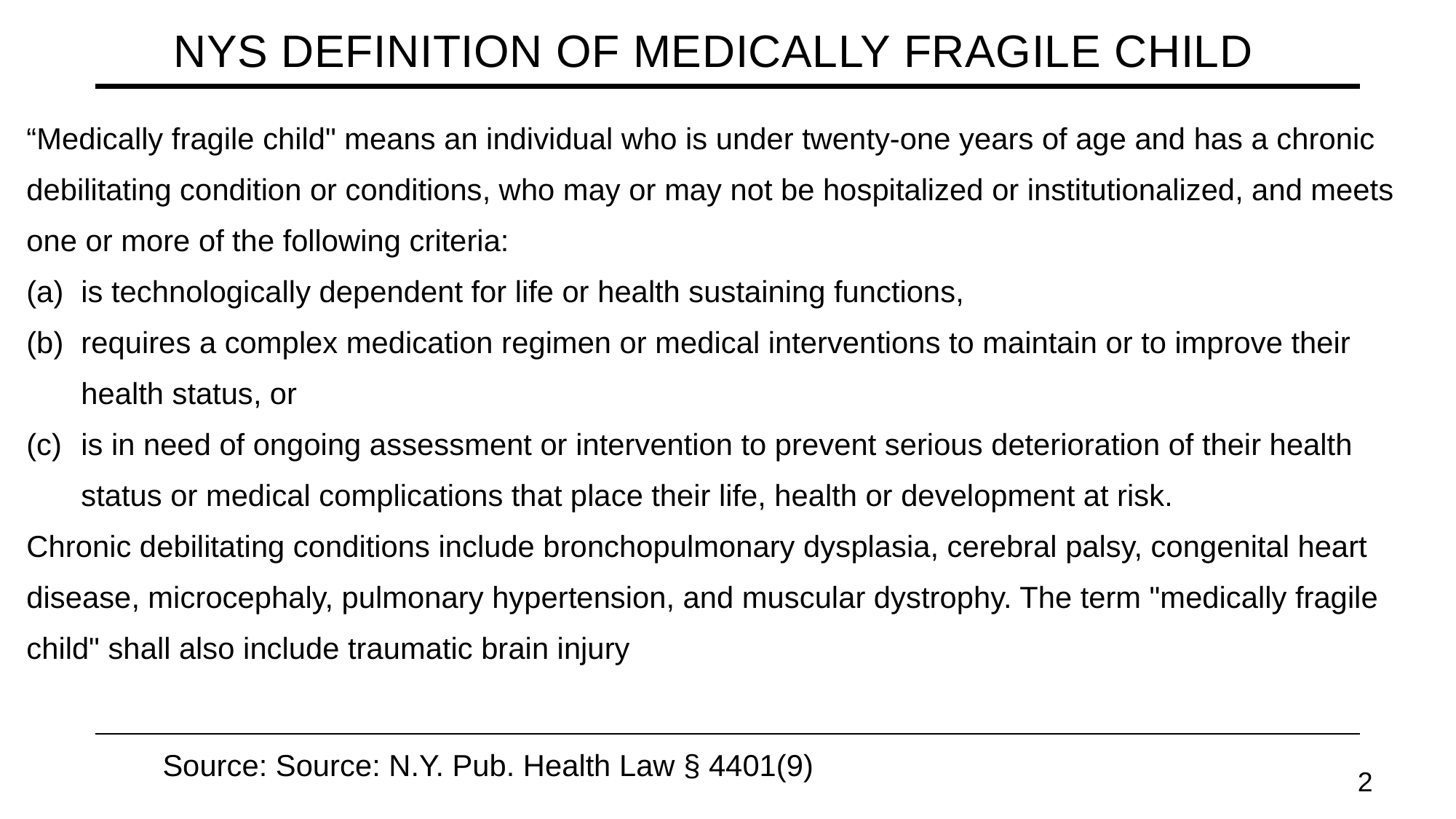

# NYS Definition of Medically Fragile Child
“Medically fragile child" means an individual who is under twenty-one years of age and has a chronic debilitating condition or conditions, who may or may not be hospitalized or institutionalized, and meets one or more of the following criteria:
is technologically dependent for life or health sustaining functions,
requires a complex medication regimen or medical interventions to maintain or to improve their health status, or
is in need of ongoing assessment or intervention to prevent serious deterioration of their health status or medical complications that place their life, health or development at risk.
Chronic debilitating conditions include bronchopulmonary dysplasia, cerebral palsy, congenital heart disease, microcephaly, pulmonary hypertension, and muscular dystrophy. The term "medically fragile child" shall also include traumatic brain injury

Source: Source: N.Y. Pub. Health Law § 4401(9)

2